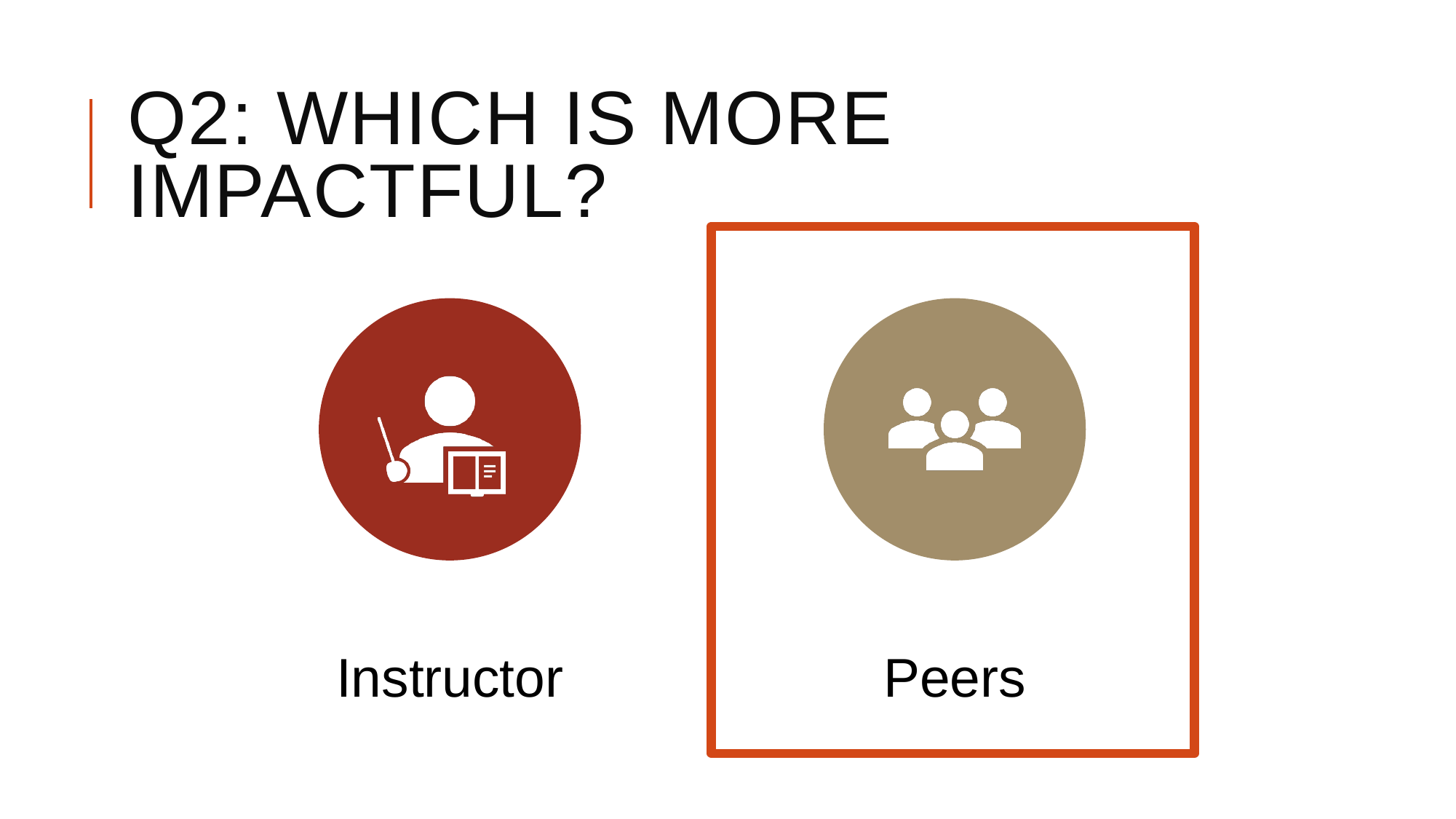

# Q2: Which is more impactful?

Instructor
Peers